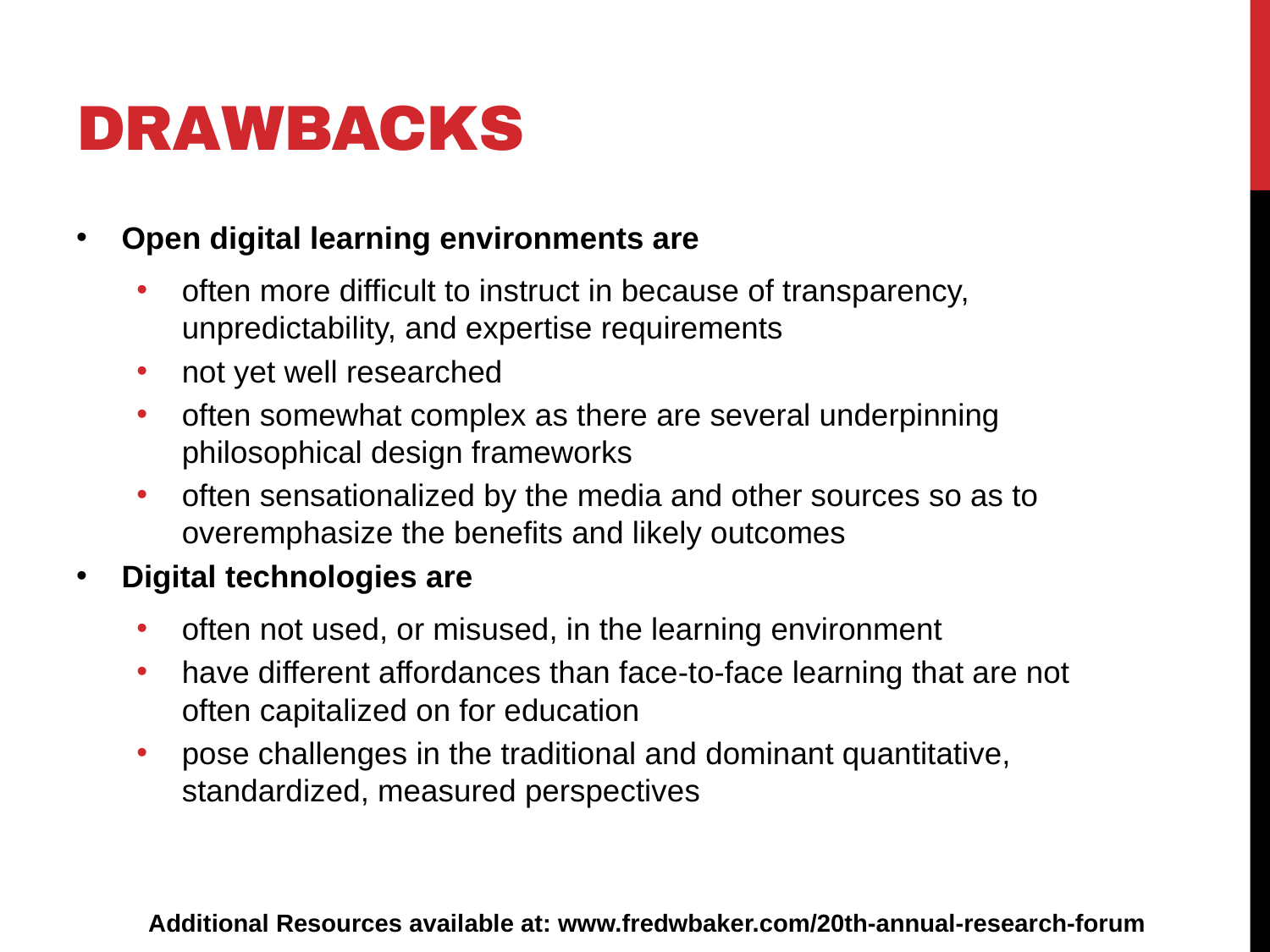

# drawbacks
Open digital learning environments are
often more difficult to instruct in because of transparency, unpredictability, and expertise requirements
not yet well researched
often somewhat complex as there are several underpinning philosophical design frameworks
often sensationalized by the media and other sources so as to overemphasize the benefits and likely outcomes
Digital technologies are
often not used, or misused, in the learning environment
have different affordances than face-to-face learning that are not often capitalized on for education
pose challenges in the traditional and dominant quantitative, standardized, measured perspectives

Additional Resources available at: www.fredwbaker.com/20th-annual-research-forum